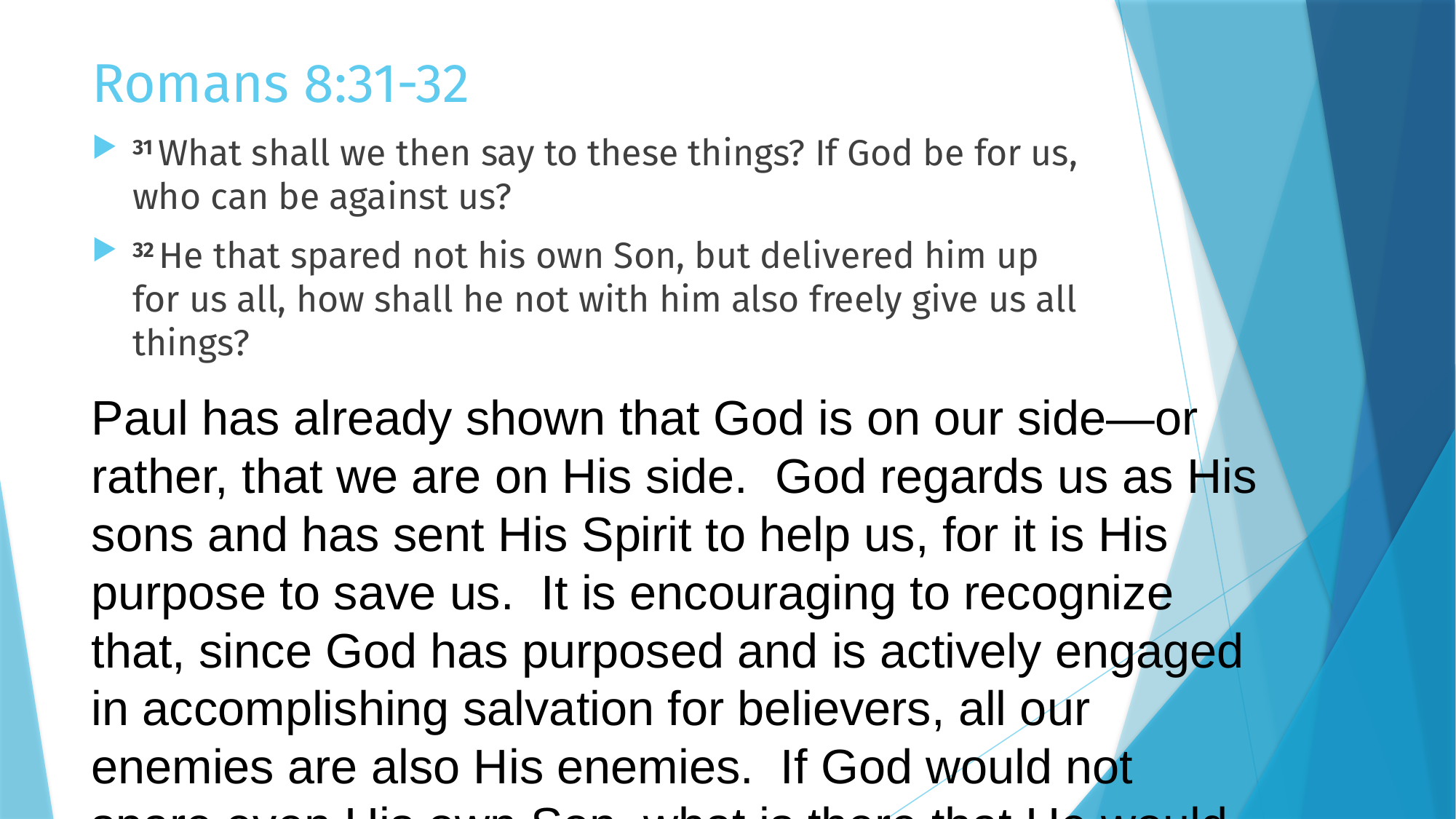

# Romans 8:31-32
31 What shall we then say to these things? If God be for us, who can be against us?
32 He that spared not his own Son, but delivered him up for us all, how shall he not with him also freely give us all things?
Paul has already shown that God is on our side—or rather, that we are on His side.  God regards us as His sons and has sent His Spirit to help us, for it is His purpose to save us.  It is encouraging to recognize that, since God has purposed and is actively engaged in accomplishing salvation for believers, all our enemies are also His enemies.  If God would not spare even His own Son, what is there that He would withhold?                          SDABC V6 pg. 577